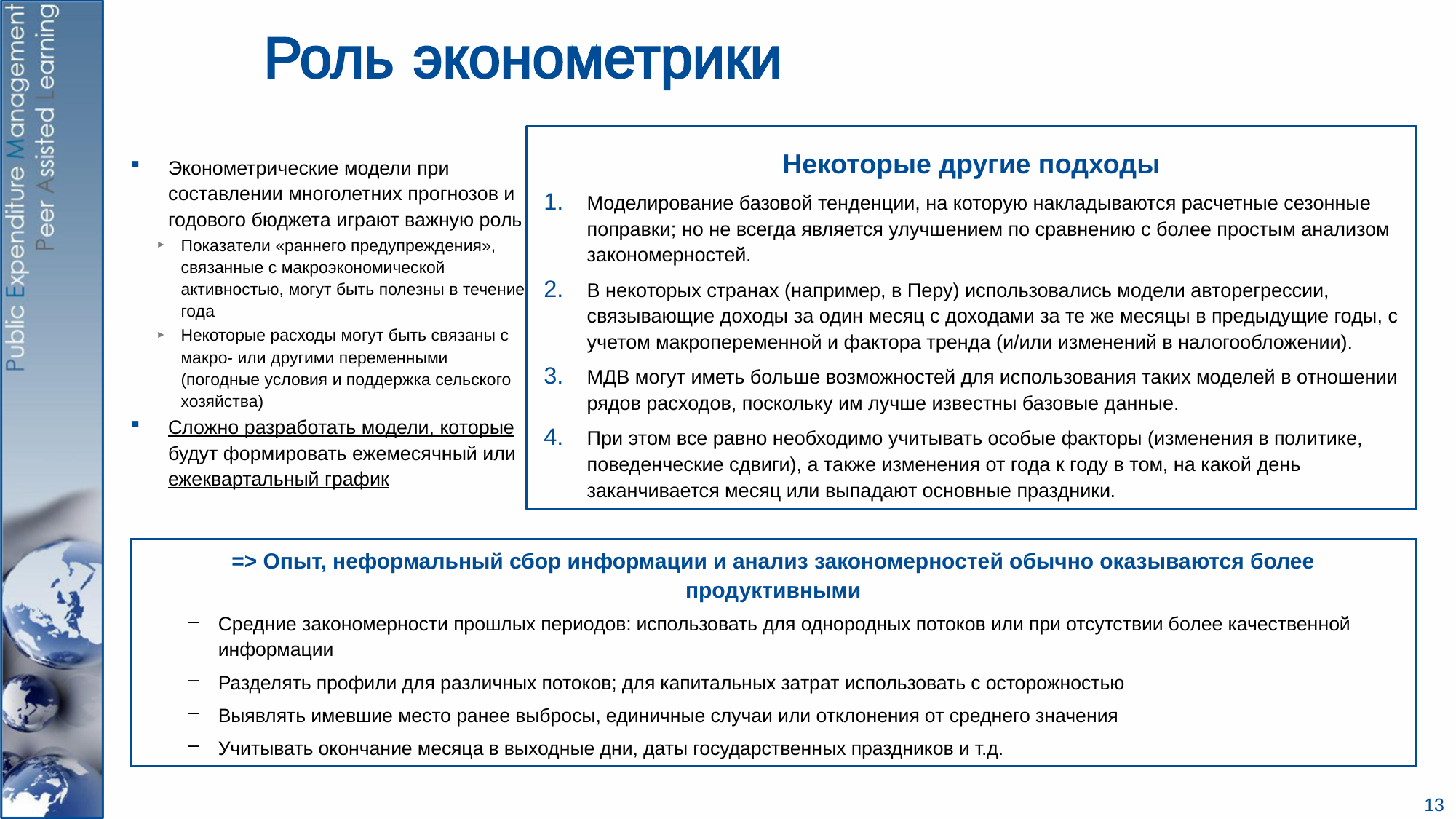

# Роль эконометрики
Некоторые другие подходы
Моделирование базовой тенденции, на которую накладываются расчетные сезонные поправки; но не всегда является улучшением по сравнению с более простым анализом закономерностей.
В некоторых странах (например, в Перу) использовались модели авторегрессии, связывающие доходы за один месяц с доходами за те же месяцы в предыдущие годы, с учетом макропеременной и фактора тренда (и/или изменений в налогообложении).
MДВ могут иметь больше возможностей для использования таких моделей в отношении рядов расходов, поскольку им лучше известны базовые данные.
При этом все равно необходимо учитывать особые факторы (изменения в политике, поведенческие сдвиги), а также изменения от года к году в том, на какой день заканчивается месяц или выпадают основные праздники.

Эконометрические модели при составлении многолетних прогнозов и годового бюджета играют важную роль
Показатели «раннего предупреждения», связанные с макроэкономической активностью, могут быть полезны в течение года
Некоторые расходы могут быть связаны с макро- или другими переменными (погодные условия и поддержка сельского хозяйства)
Сложно разработать модели, которые будут формировать ежемесячный или ежеквартальный график
=> Опыт, неформальный сбор информации и анализ закономерностей обычно оказываются более продуктивными
Средние закономерности прошлых периодов: использовать для однородных потоков или при отсутствии более качественной информации
Разделять профили для различных потоков; для капитальных затрат использовать с осторожностью
Выявлять имевшие место ранее выбросы, единичные случаи или отклонения от среднего значения
Учитывать окончание месяца в выходные дни, даты государственных праздников и т.д.